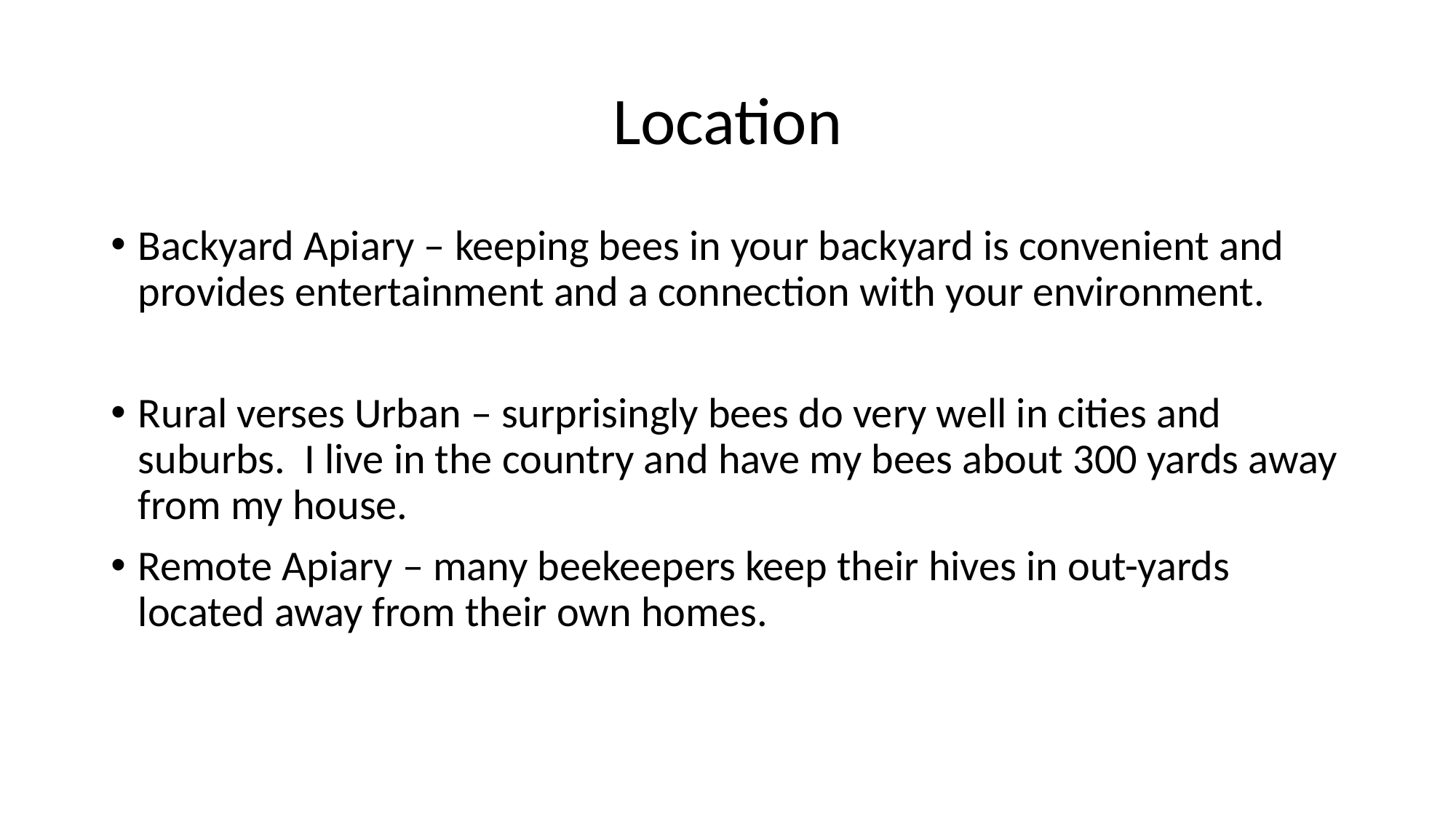

# Location
Backyard Apiary – keeping bees in your backyard is convenient and provides entertainment and a connection with your environment.

Rural verses Urban – surprisingly bees do very well in cities and suburbs.  I live in the country and have my bees about 300 yards away from my house.
Remote Apiary – many beekeepers keep their hives in out-yards located away from their own homes.